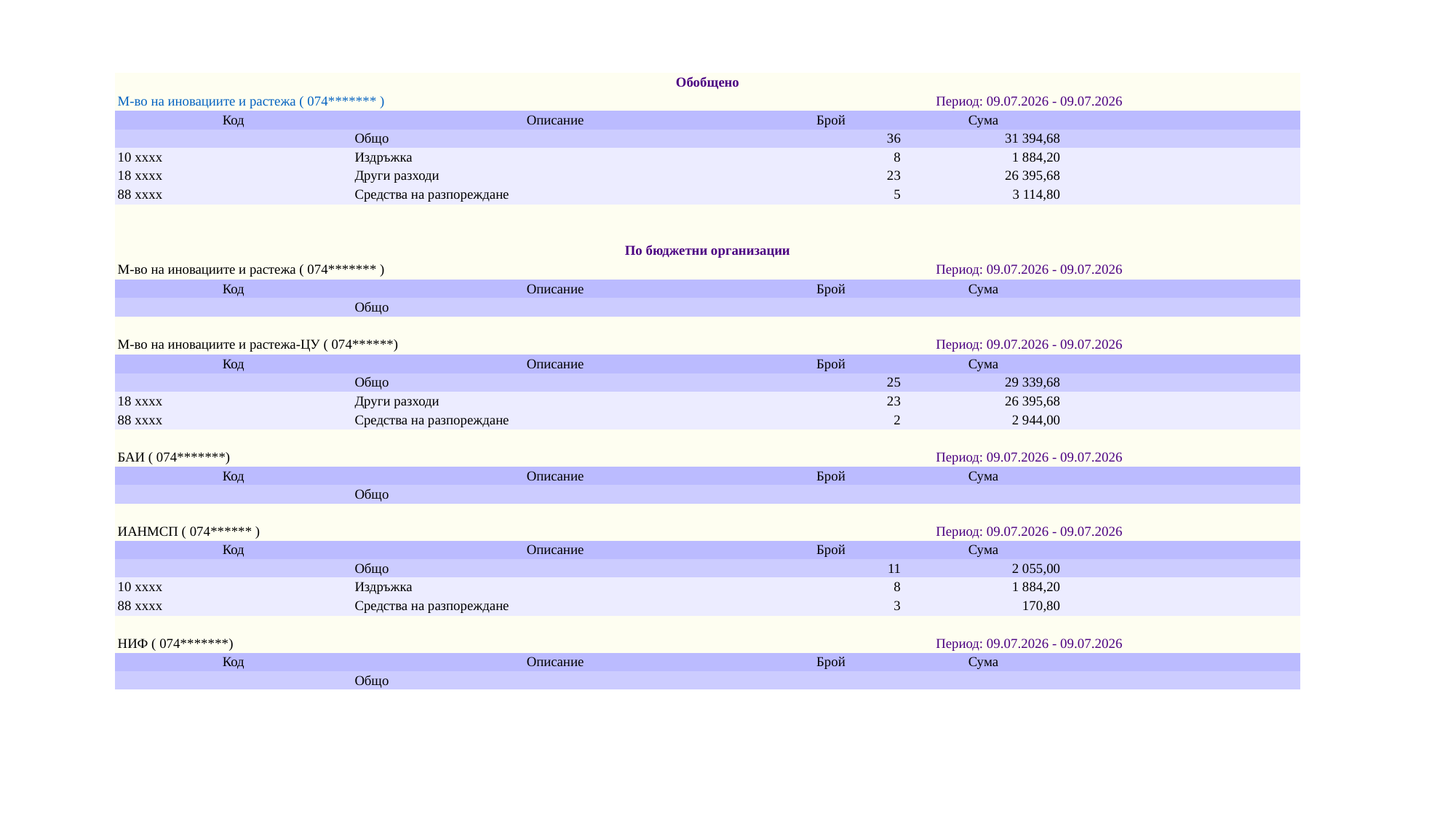

| Обобщено |  |  |  |  |
| --- | --- | --- | --- | --- |
| М-во на иновациите и растежа ( 074\*\*\*\*\*\*\* ) |  | Период: 09.07.2026 - 09.07.2026 |  |  |
| Код | Описание | Брой | Сума |  |
|  | Общо | 36 | 31 394,68 |  |
| 10 xxxx | Издръжка | 8 | 1 884,20 |  |
| 18 xxxx | Други разходи | 23 | 26 395,68 |  |
| 88 xxxx | Средства на разпореждане | 5 | 3 114,80 |  |
|  |  |  |  |  |
|  |  |  |  |  |
| По бюджетни организации |  |  |  |  |
| М-во на иновациите и растежа ( 074\*\*\*\*\*\*\* ) |  | Период: 09.07.2026 - 09.07.2026 |  |  |
| Код | Описание | Брой | Сума |  |
|  | Общо |  |  |  |
|  |  |  |  |  |
| М-во на иновациите и растежа-ЦУ ( 074\*\*\*\*\*\*) |  | Период: 09.07.2026 - 09.07.2026 |  |  |
| Код | Описание | Брой | Сума |  |
|  | Общо | 25 | 29 339,68 |  |
| 18 xxxx | Други разходи | 23 | 26 395,68 |  |
| 88 xxxx | Средства на разпореждане | 2 | 2 944,00 |  |
|  |  |  |  |  |
| БАИ ( 074\*\*\*\*\*\*\*) |  | Период: 09.07.2026 - 09.07.2026 |  |  |
| Код | Описание | Брой | Сума |  |
|  | Общо |  |  |  |
|  |  |  |  |  |
| ИАНМСП ( 074\*\*\*\*\*\* ) |  | Период: 09.07.2026 - 09.07.2026 |  |  |
| Код | Описание | Брой | Сума |  |
|  | Общо | 11 | 2 055,00 |  |
| 10 xxxx | Издръжка | 8 | 1 884,20 |  |
| 88 xxxx | Средства на разпореждане | 3 | 170,80 |  |
|  |  |  |  |  |
| НИФ ( 074\*\*\*\*\*\*\*) |  | Период: 09.07.2026 - 09.07.2026 |  |  |
| Код | Описание | Брой | Сума |  |
|  | Общо |  |  |  |
#